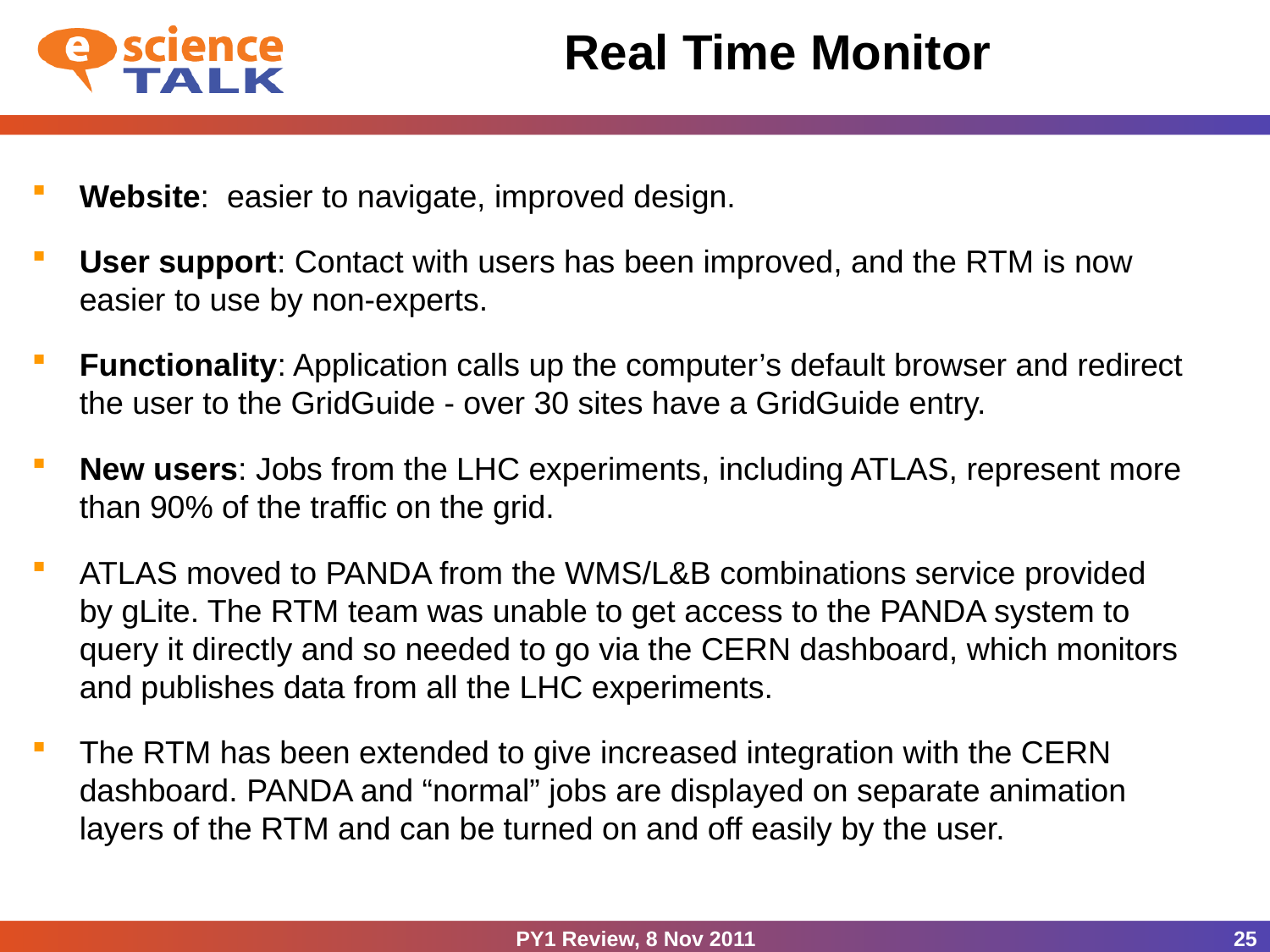

Real Time Monitor

Website:  easier to navigate, improved design.
User support: Contact with users has been improved, and the RTM is now
easier to use by non-experts.
Functionality: Application calls up the computer’s default browser and redirect
the user to the GridGuide - over 30 sites have a GridGuide entry.
New users: Jobs from the LHC experiments, including ATLAS, represent more than 90% of the traffic on the grid.
ATLAS moved to PANDA from the WMS/L&B combinations service provided
by gLite. The RTM team was unable to get access to the PANDA system to
query it directly and so needed to go via the CERN dashboard, which monitors
and publishes data from all the LHC experiments.
The RTM has been extended to give increased integration with the CERN
dashboard. PANDA and “normal” jobs are displayed on separate animation
layers of the RTM and can be turned on and off easily by the user.
PY1 Review, 8 Nov 2011
25